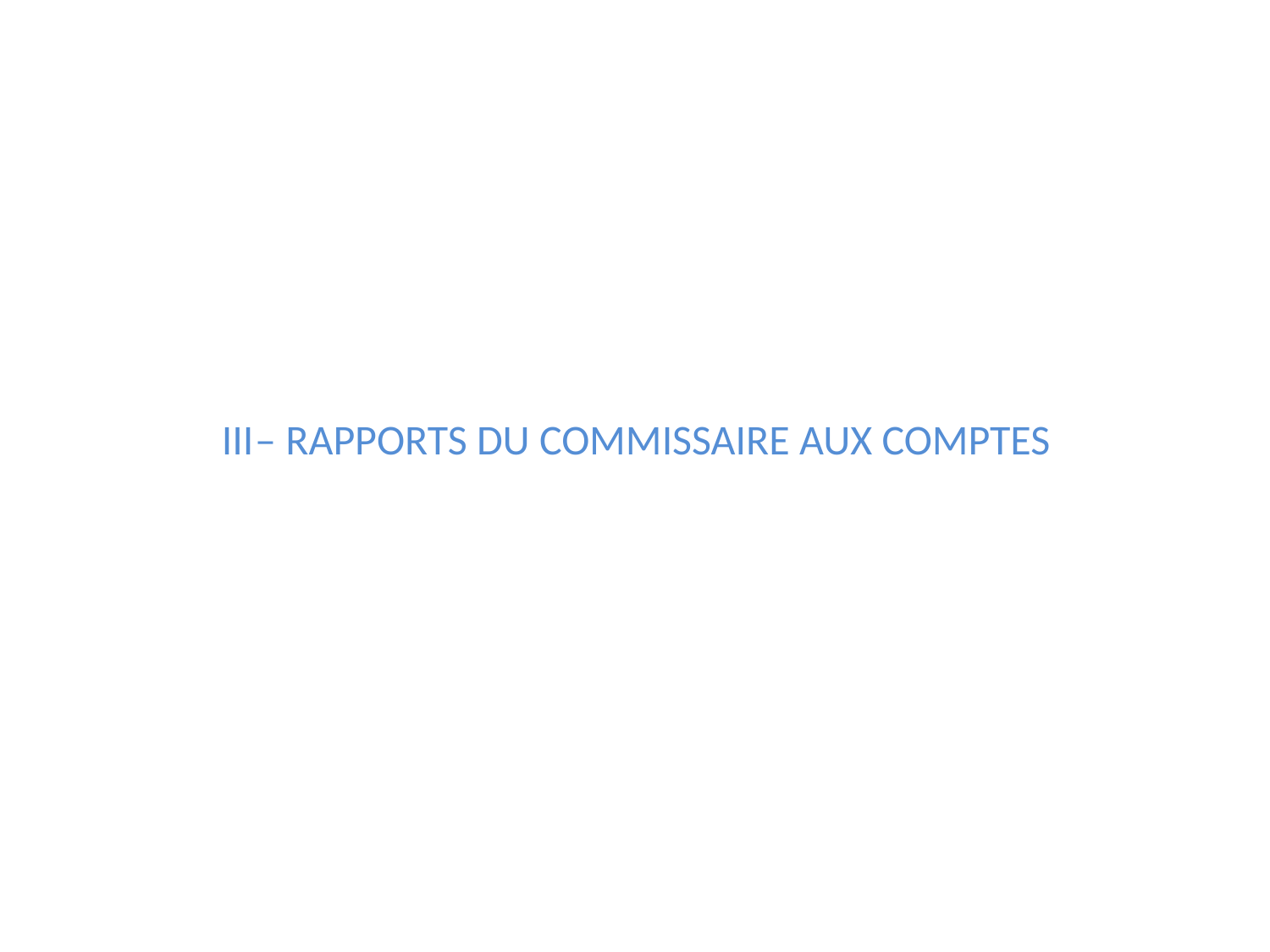

III – RAPPORTS DU COMMISSAIRE AUX COMPTES